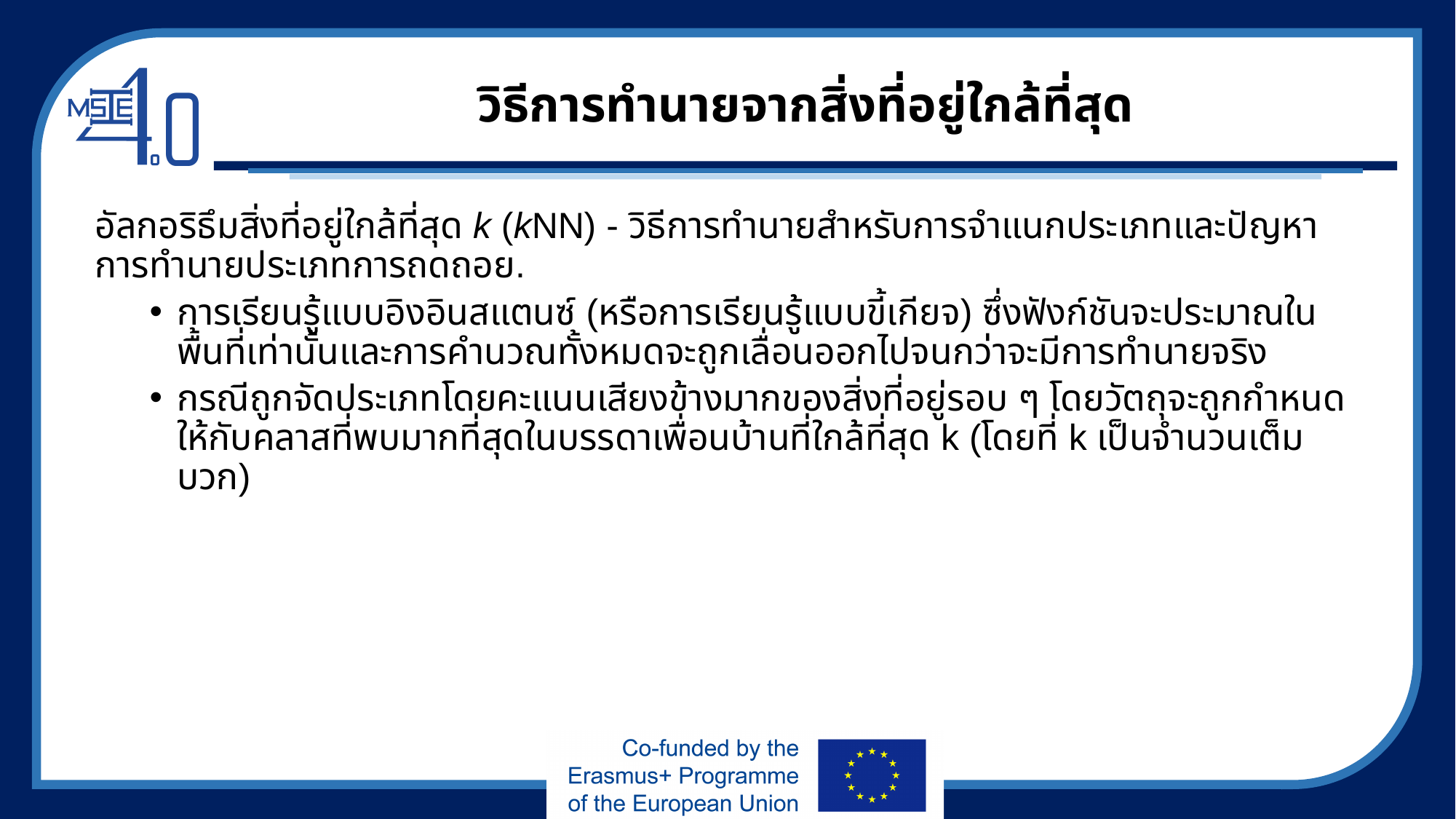

# วิธีการทำนายจากสิ่งที่อยู่ใกล้ที่สุด
อัลกอริธึมสิ่งที่อยู่ใกล้ที่สุด k (kNN) - วิธีการทำนายสำหรับการจำแนกประเภทและปัญหาการทำนายประเภทการถดถอย.
การเรียนรู้แบบอิงอินสแตนซ์ (หรือการเรียนรู้แบบขี้เกียจ) ซึ่งฟังก์ชันจะประมาณในพื้นที่เท่านั้นและการคำนวณทั้งหมดจะถูกเลื่อนออกไปจนกว่าจะมีการทำนายจริง
กรณีถูกจัดประเภทโดยคะแนนเสียงข้างมากของสิ่งที่อยู่รอบ ๆ โดยวัตถุจะถูกกำหนดให้กับคลาสที่พบมากที่สุดในบรรดาเพื่อนบ้านที่ใกล้ที่สุด k (โดยที่ k เป็นจำนวนเต็มบวก)